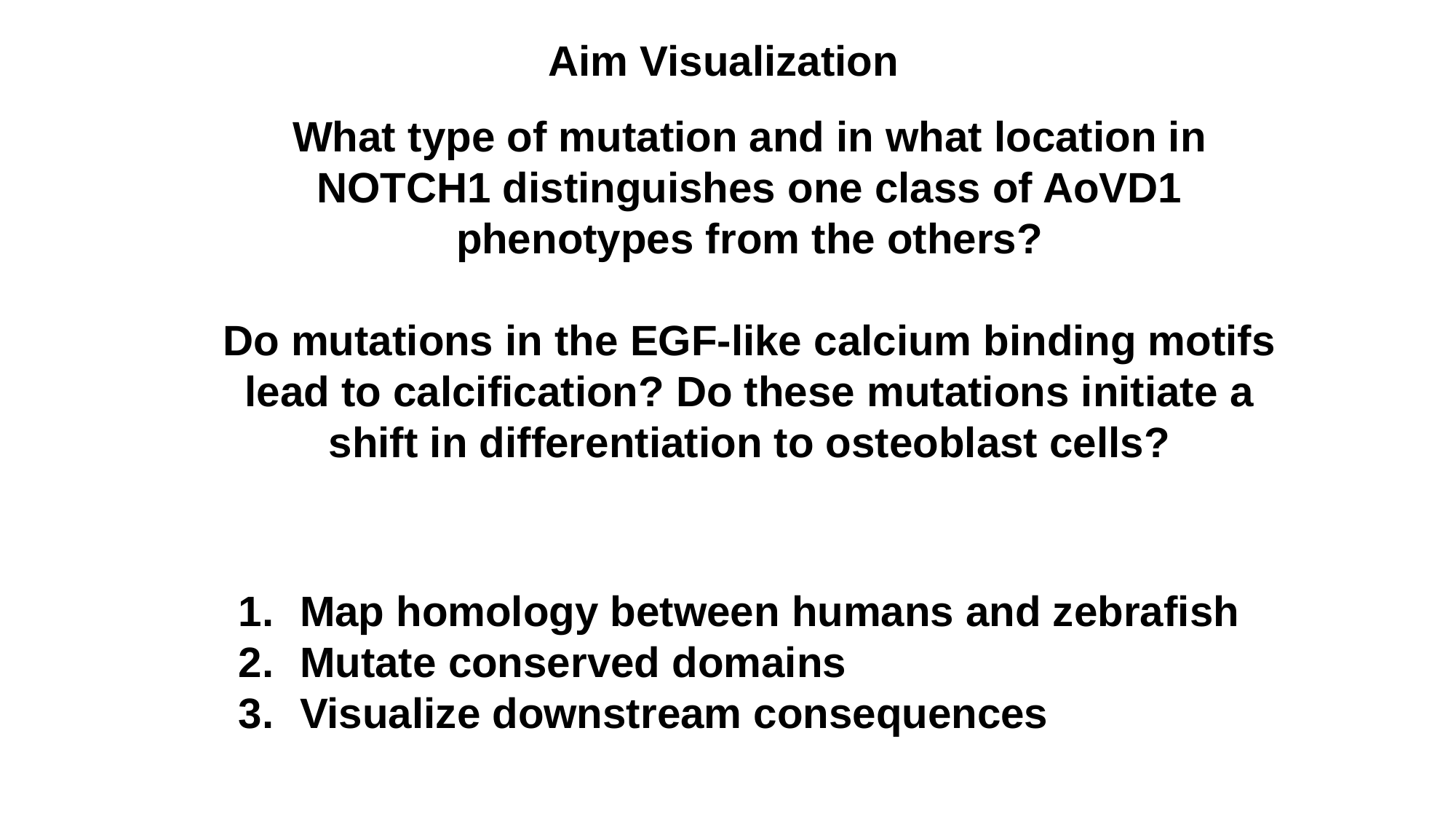

Aim Visualization
What type of mutation and in what location in NOTCH1 distinguishes one class of AoVD1 phenotypes from the others?

Do mutations in the EGF-like calcium binding motifs lead to calcification? Do these mutations initiate a shift in differentiation to osteoblast cells?

Map homology between humans and zebrafish
Mutate conserved domains
Visualize downstream consequences